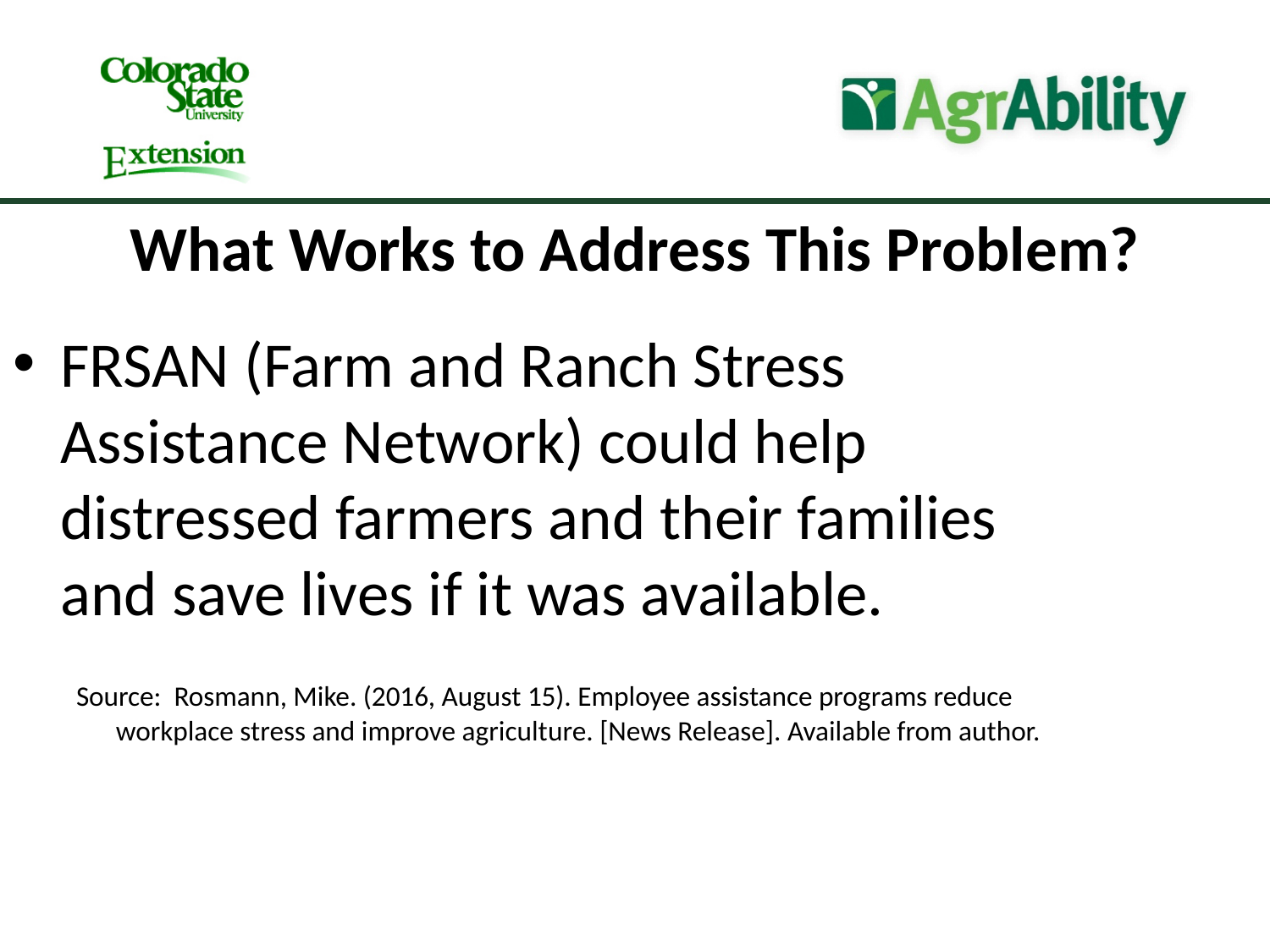

What Works to Address This Problem?
FRSAN (Farm and Ranch Stress Assistance Network) could help distressed farmers and their families and save lives if it was available.

Source:  Rosmann, Mike. (2016, August 15). Employee assistance programs reduce workplace stress and improve agriculture. [News Release]. Available from author.